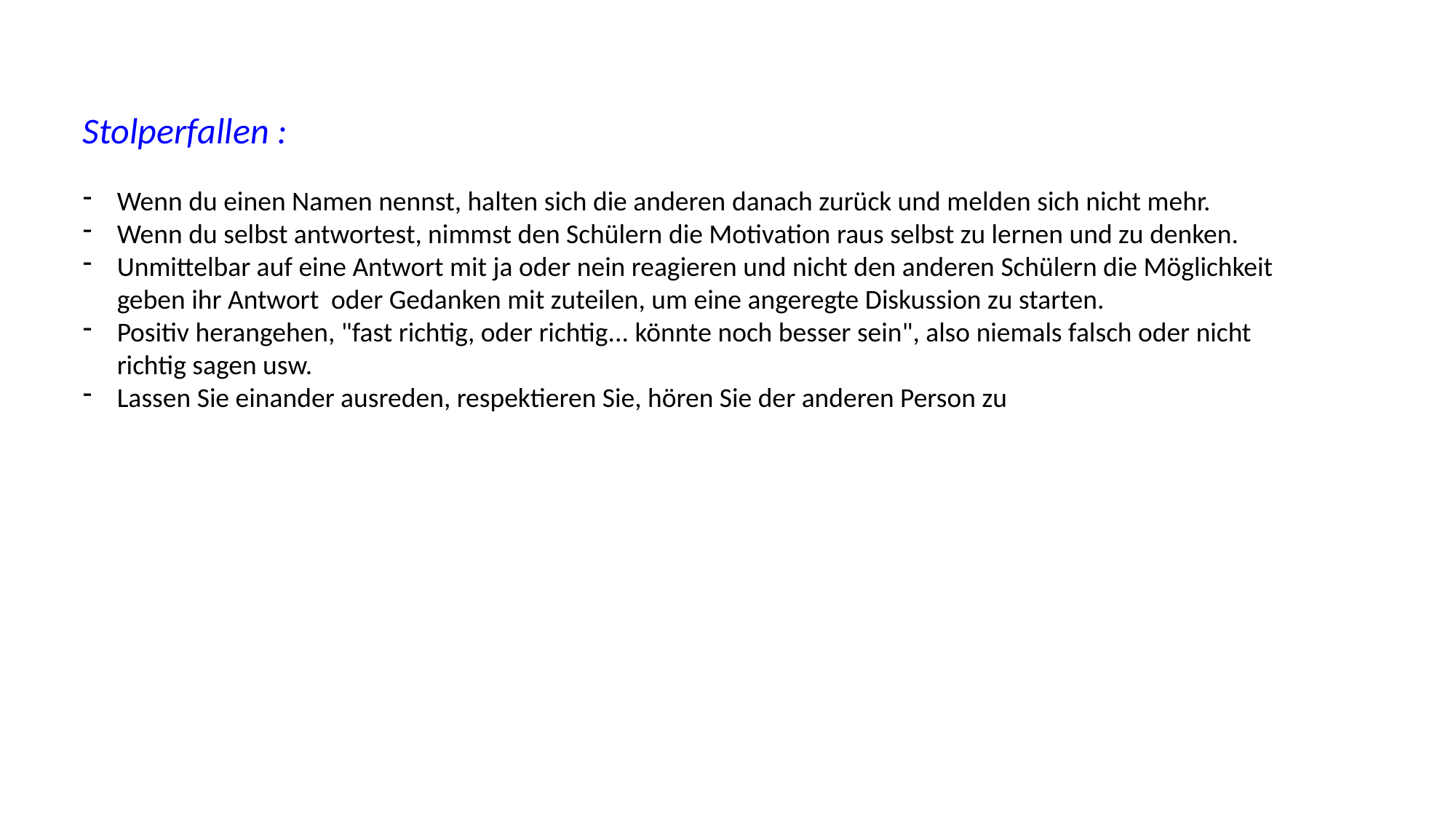

Stolperfallen :

Wenn du einen Namen nennst, halten sich die anderen danach zurück und melden sich nicht mehr.
Wenn du selbst antwortest, nimmst den Schülern die Motivation raus selbst zu lernen und zu denken.
Unmittelbar auf eine Antwort mit ja oder nein reagieren und nicht den anderen Schülern die Möglichkeit geben ihr Antwort  oder Gedanken mit zuteilen, um eine angeregte Diskussion zu starten.
Positiv herangehen, "fast richtig, oder richtig... könnte noch besser sein", also niemals falsch oder nicht richtig sagen usw.
Lassen Sie einander ausreden, respektieren Sie, hören Sie der anderen Person zu